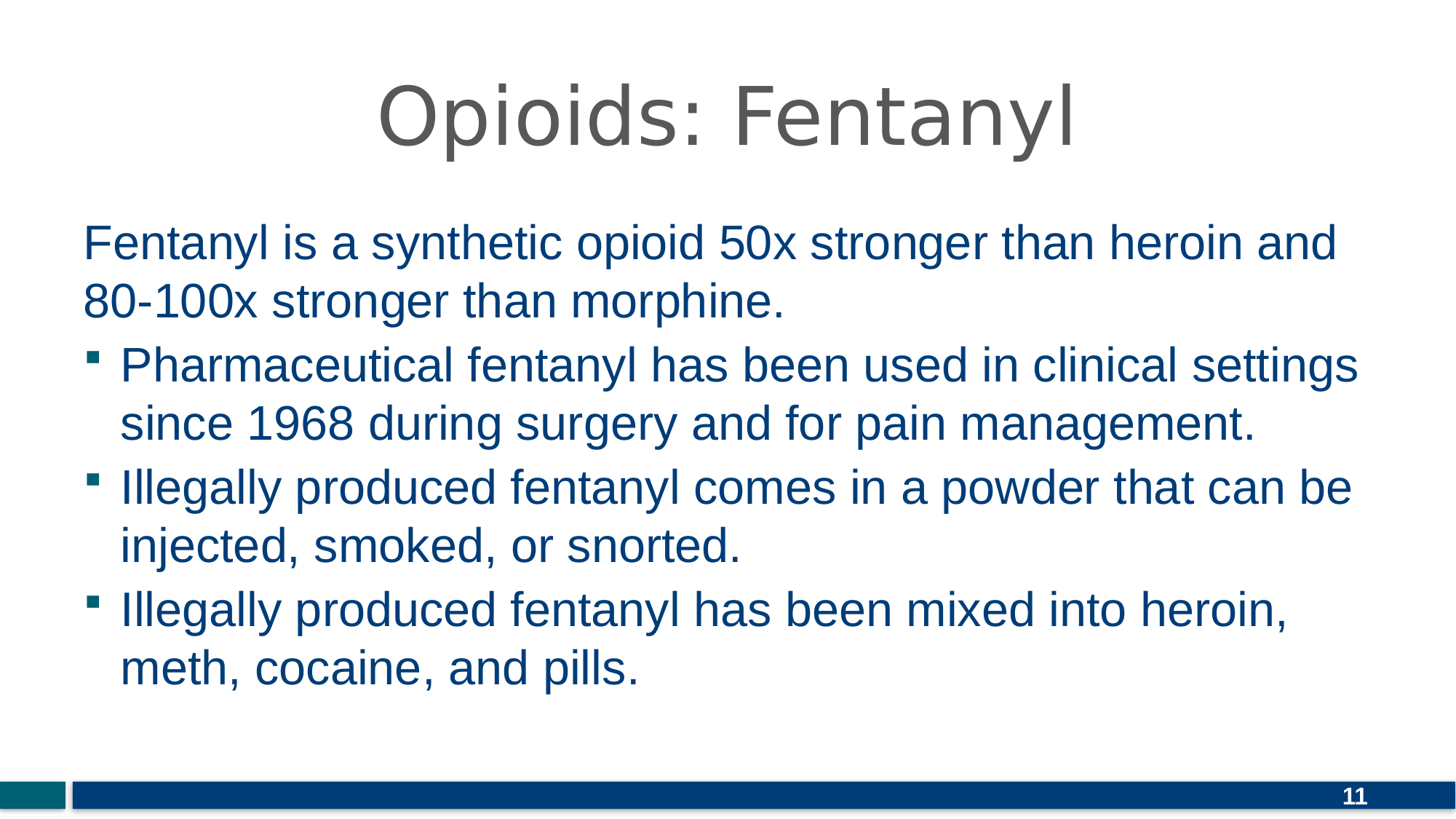

# Opioids: Fentanyl
Fentanyl is a synthetic opioid 50x stronger than heroin and 80-100x stronger than morphine.
Pharmaceutical fentanyl has been used in clinical settings since 1968 during surgery and for pain management.
Illegally produced fentanyl comes in a powder that can be injected, smoked, or snorted.
Illegally produced fentanyl has been mixed into heroin, meth, cocaine, and pills.